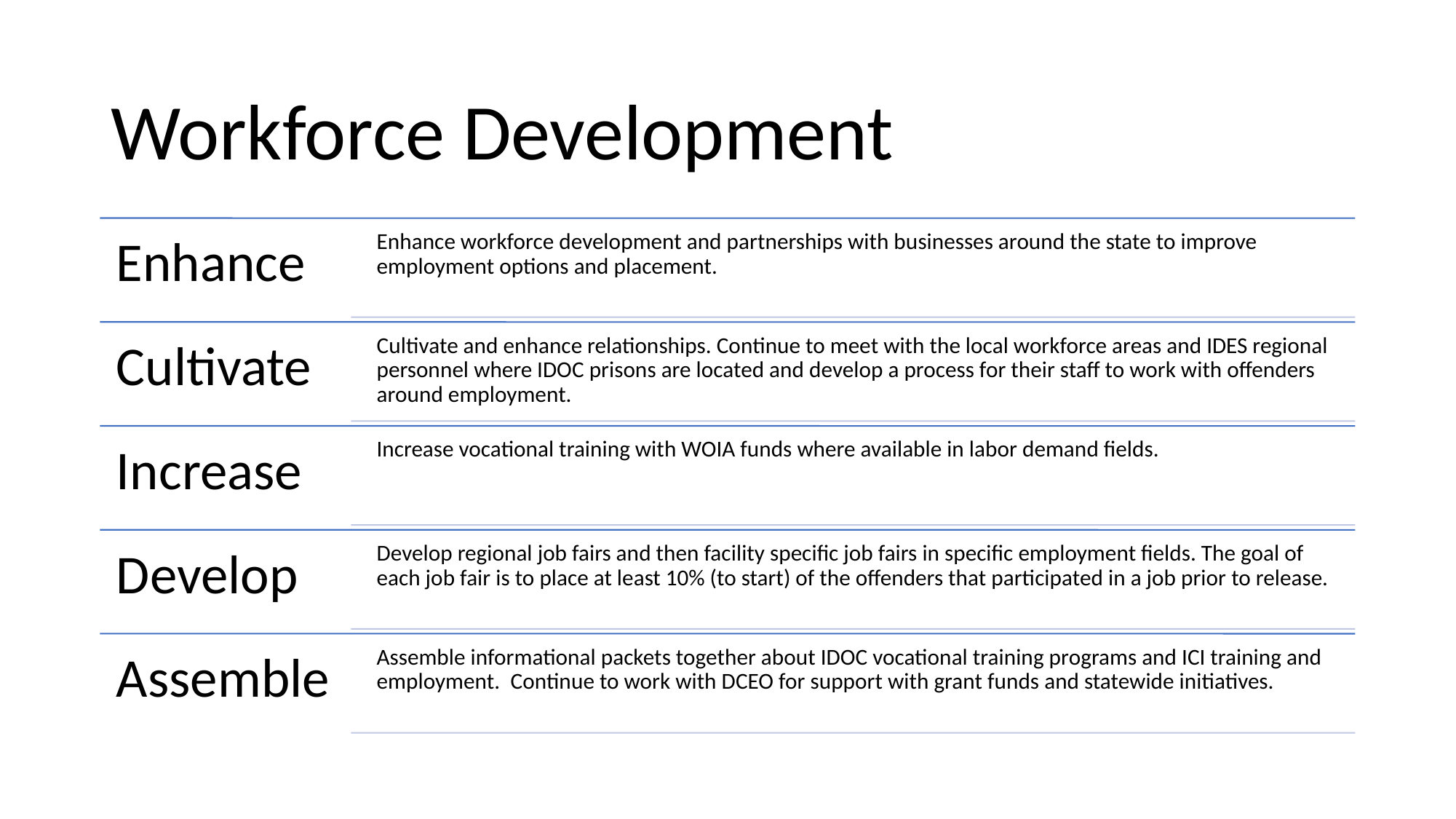

# Workforce Development
Enhance
Enhance workforce development and partnerships with businesses around the state to improve employment options and placement.
Cultivate
Cultivate and enhance relationships. Continue to meet with the local workforce areas and IDES regional personnel where IDOC prisons are located and develop a process for their staff to work with offenders around employment.
Increase
Increase vocational training with WOIA funds where available in labor demand fields.
Develop
Develop regional job fairs and then facility specific job fairs in specific employment fields. The goal of each job fair is to place at least 10% (to start) of the offenders that participated in a job prior to release.
Assemble
Assemble informational packets together about IDOC vocational training programs and ICI training and employment.  Continue to work with DCEO for support with grant funds and statewide initiatives.